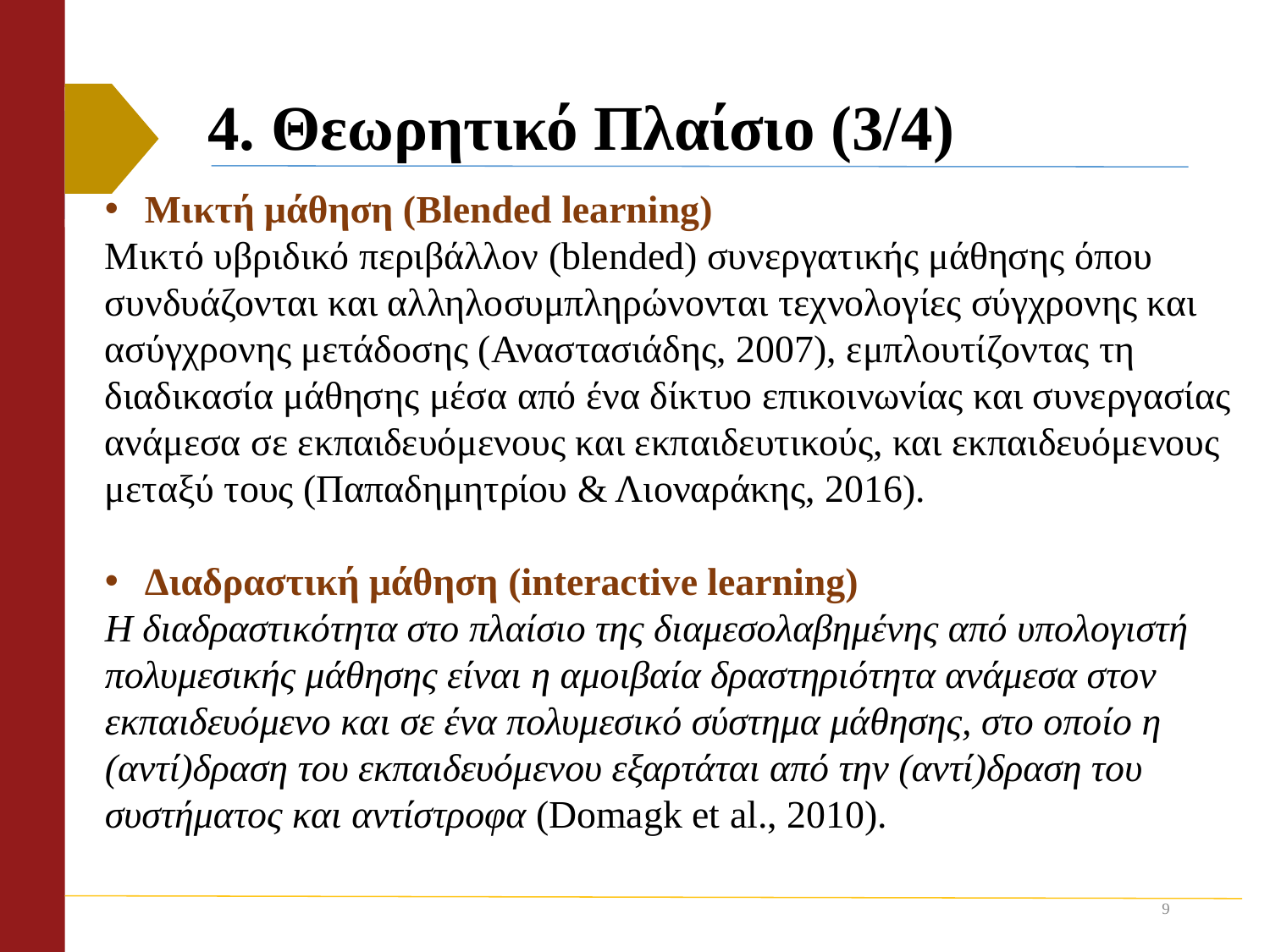

# 4. Θεωρητικό Πλαίσιο (3/4)
Μικτή μάθηση (Blended learning)
Mικτό υβριδικό περιβάλλον (blended) συνεργατικής μάθησης όπου συνδυάζονται και αλληλοσυμπληρώνονται τεχνολογίες σύγχρονης και ασύγχρονης μετάδοσης (Αναστασιάδης, 2007), εμπλουτίζοντας τη διαδικασία μάθησης μέσα από ένα δίκτυο επικοινωνίας και συνεργασίας ανάμεσα σε εκπαιδευόμενους και εκπαιδευτικούς, και εκπαιδευόμενους μεταξύ τους (Παπαδημητρίου & Λιοναράκης, 2016).

Διαδραστική μάθηση (interactive learning)
Η διαδραστικότητα στο πλαίσιο της διαμεσολαβημένης από υπολογιστή πολυμεσικής μάθησης είναι η αμοιβαία δραστηριότητα ανάμεσα στον εκπαιδευόμενο και σε ένα πολυμεσικό σύστημα μάθησης, στο οποίο η (αντί)δραση του εκπαιδευόμενου εξαρτάται από την (αντί)δραση του συστήματος και αντίστροφα (Domagk et al., 2010).
9